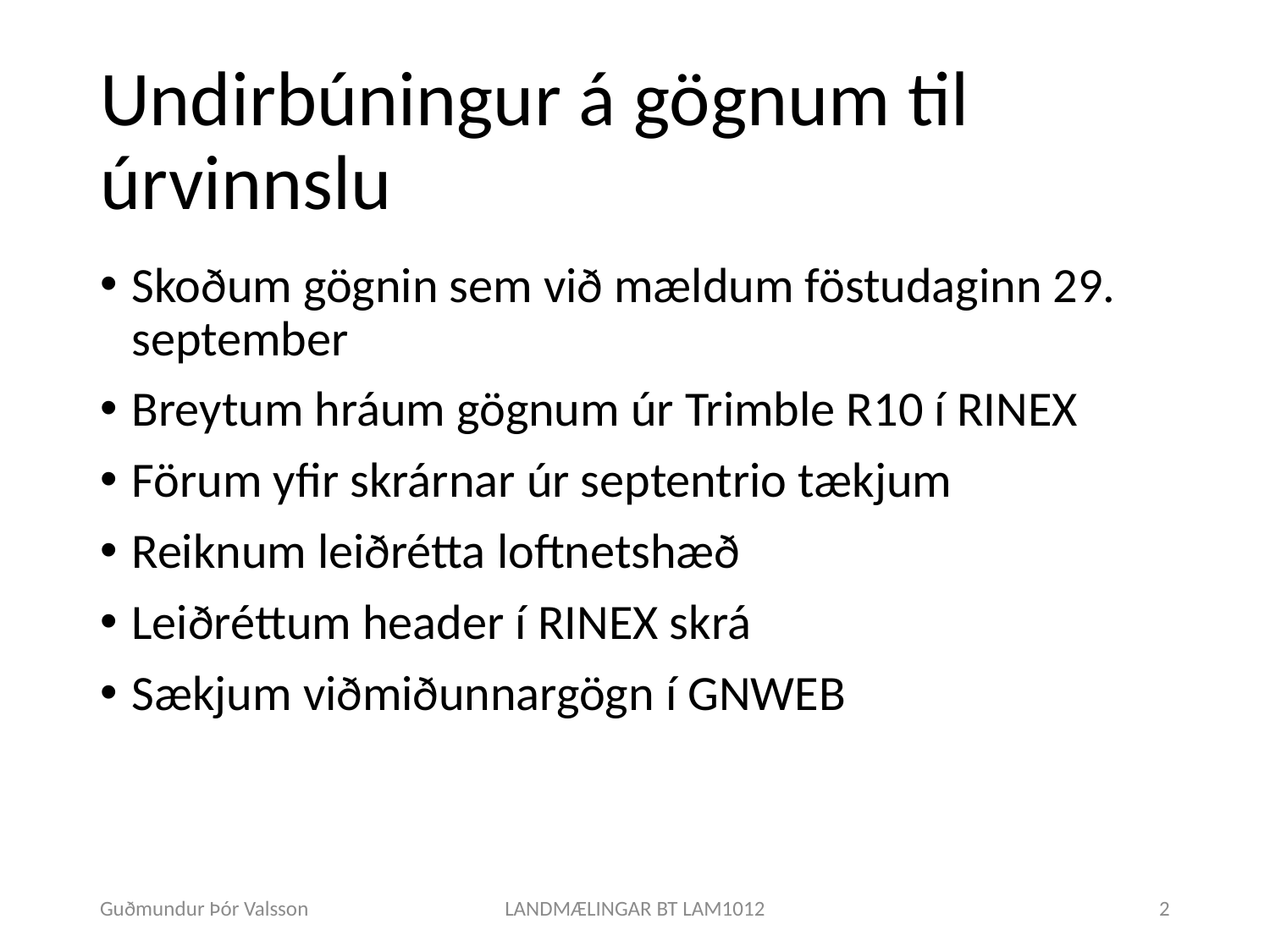

# Undirbúningur á gögnum til úrvinnslu
Skoðum gögnin sem við mældum föstudaginn 29. september
Breytum hráum gögnum úr Trimble R10 í RINEX
Förum yfir skrárnar úr septentrio tækjum
Reiknum leiðrétta loftnetshæð
Leiðréttum header í RINEX skrá
Sækjum viðmiðunnargögn í GNWEB
Guðmundur Þór Valsson
LANDMÆLINGAR BT LAM1012
2